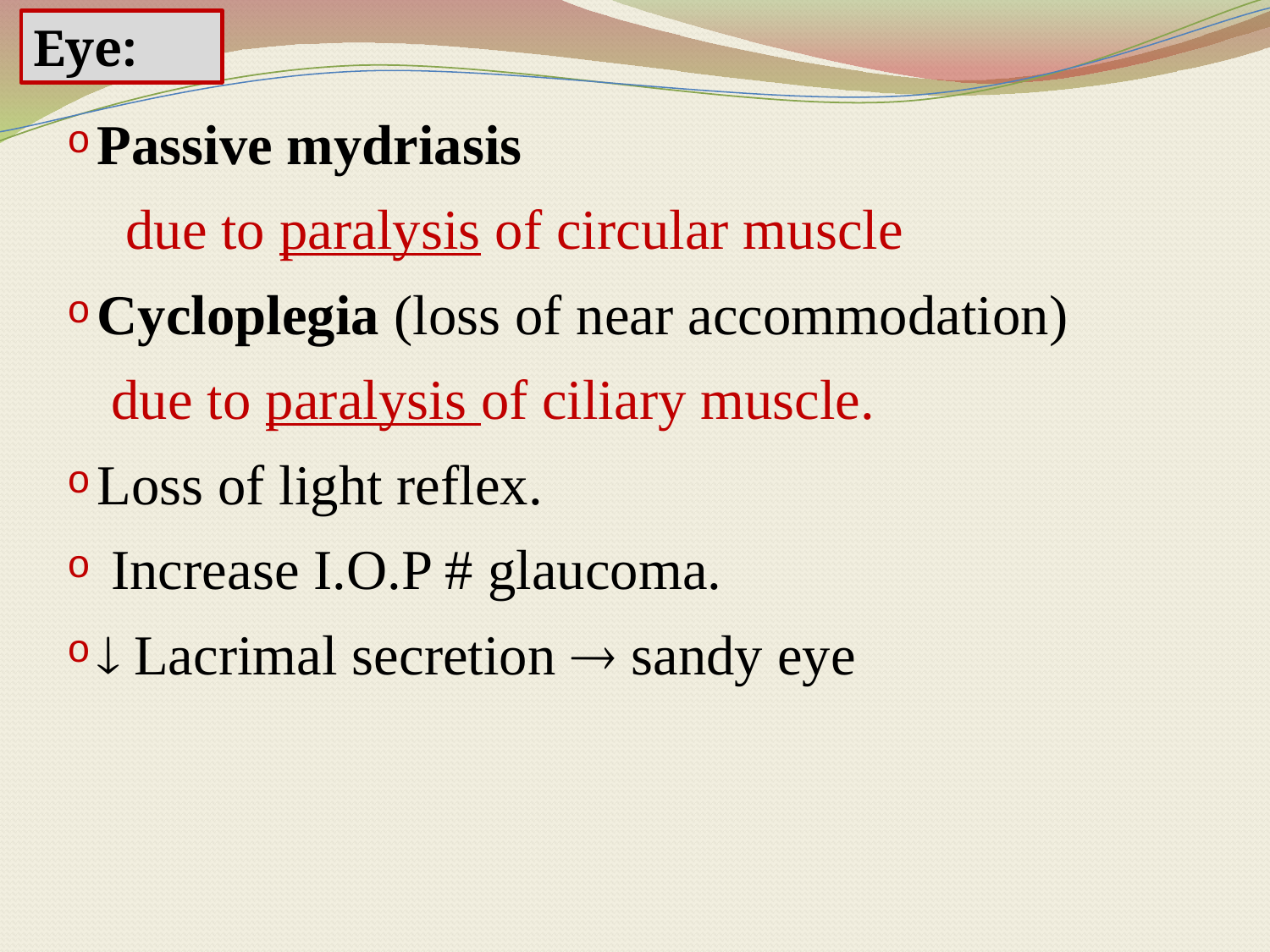

Eye:
Passive mydriasis
  due to paralysis of circular muscle
Cycloplegia (loss of near accommodation)
 due to paralysis of ciliary muscle.
Loss of light reflex.
 Increase I.O.P # glaucoma.
↓ Lacrimal secretion → sandy eye